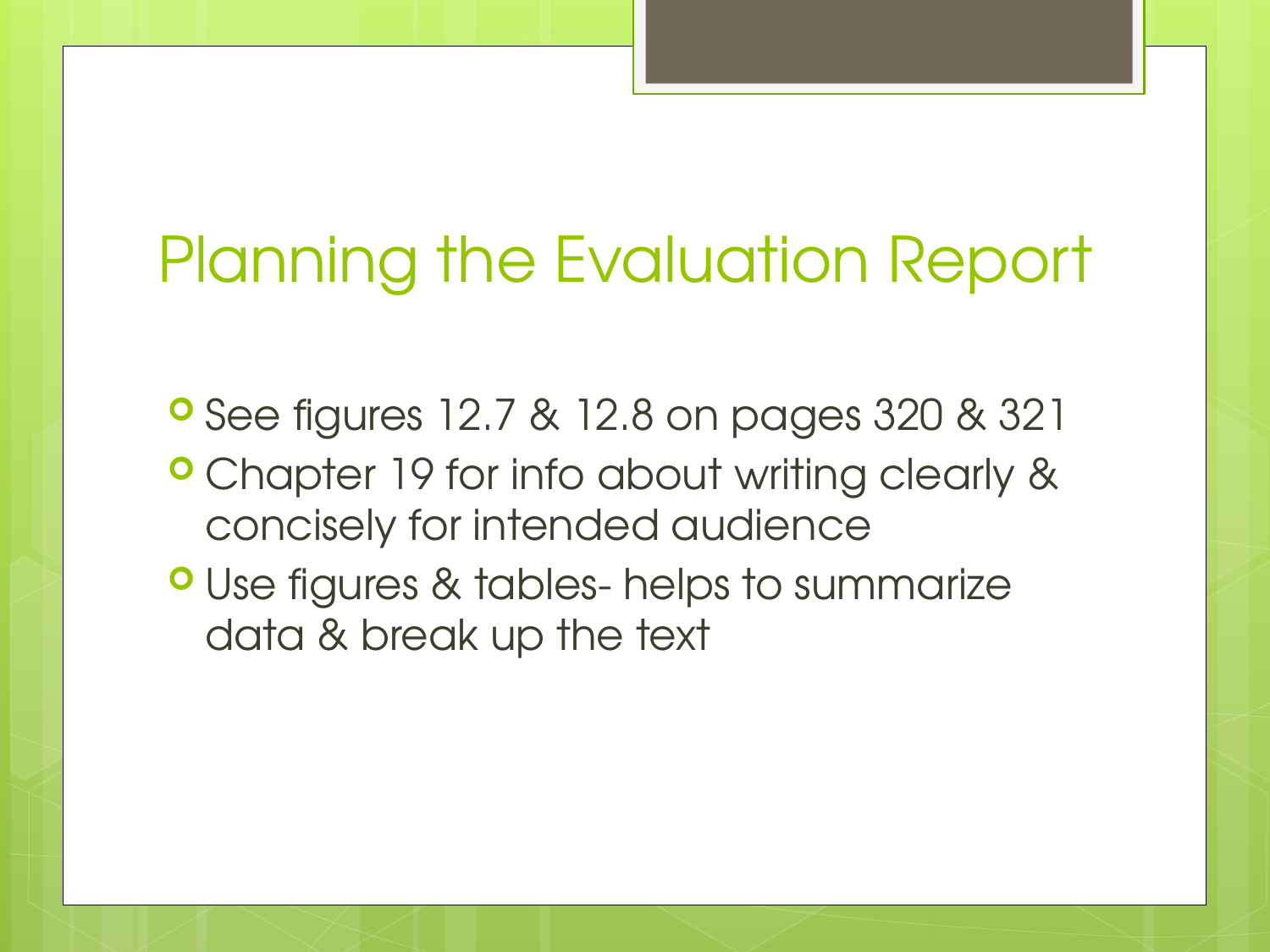

# Planning the Evaluation Report

See figures 12.7 & 12.8 on pages 320 & 321
Chapter 19 for info about writing clearly & concisely for intended audience
Use figures & tables- helps to summarize data & break up the text